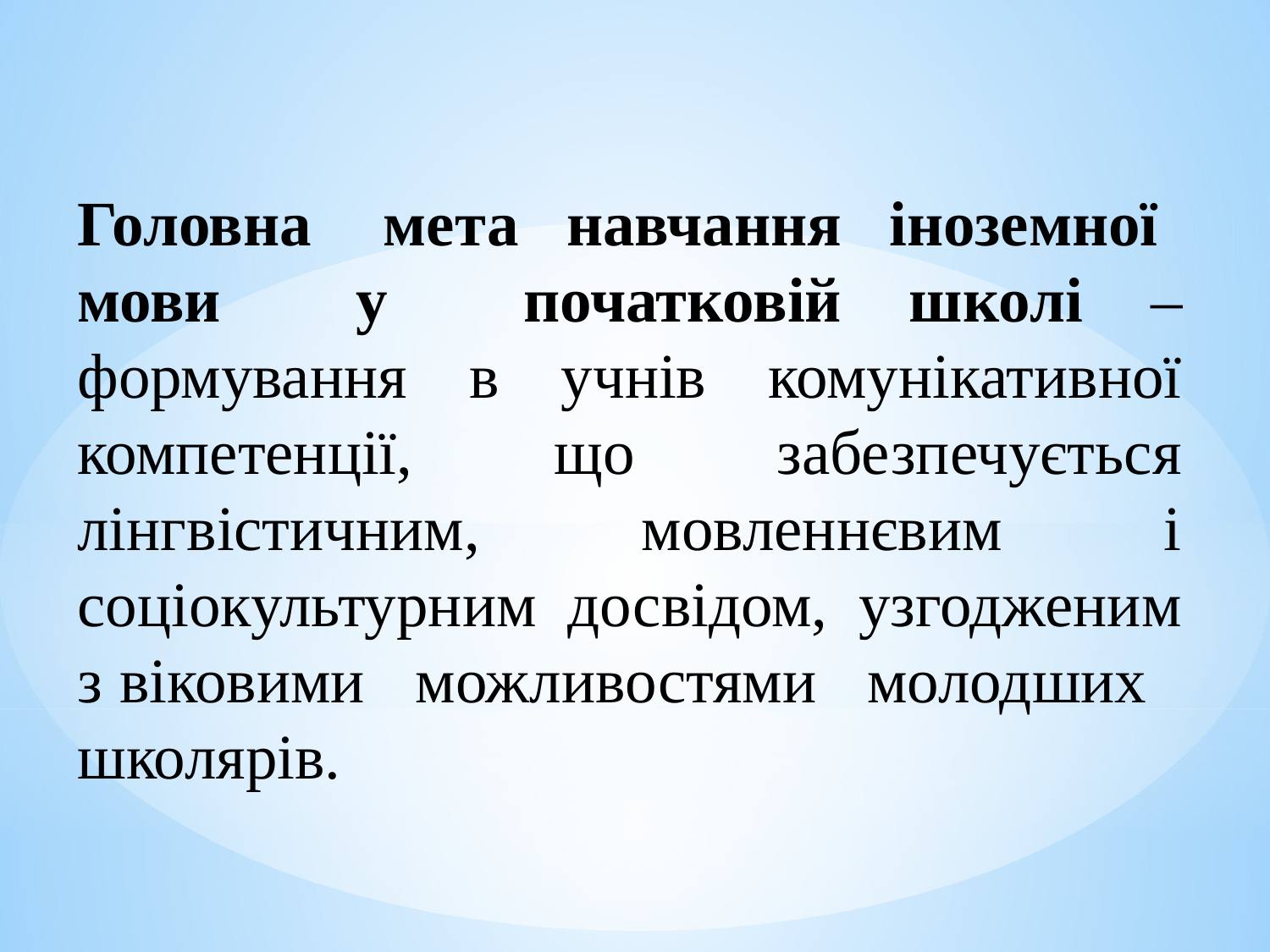

Головна   мета  навчання  іноземної  мови  у  початковій школі – формування в учнів комунікативної компетенції, що забезпечується лінгвістичним, мовленнєвим і соціокультурним досвідом, узгодженим з віковими   можливостями   молодших   школярів.